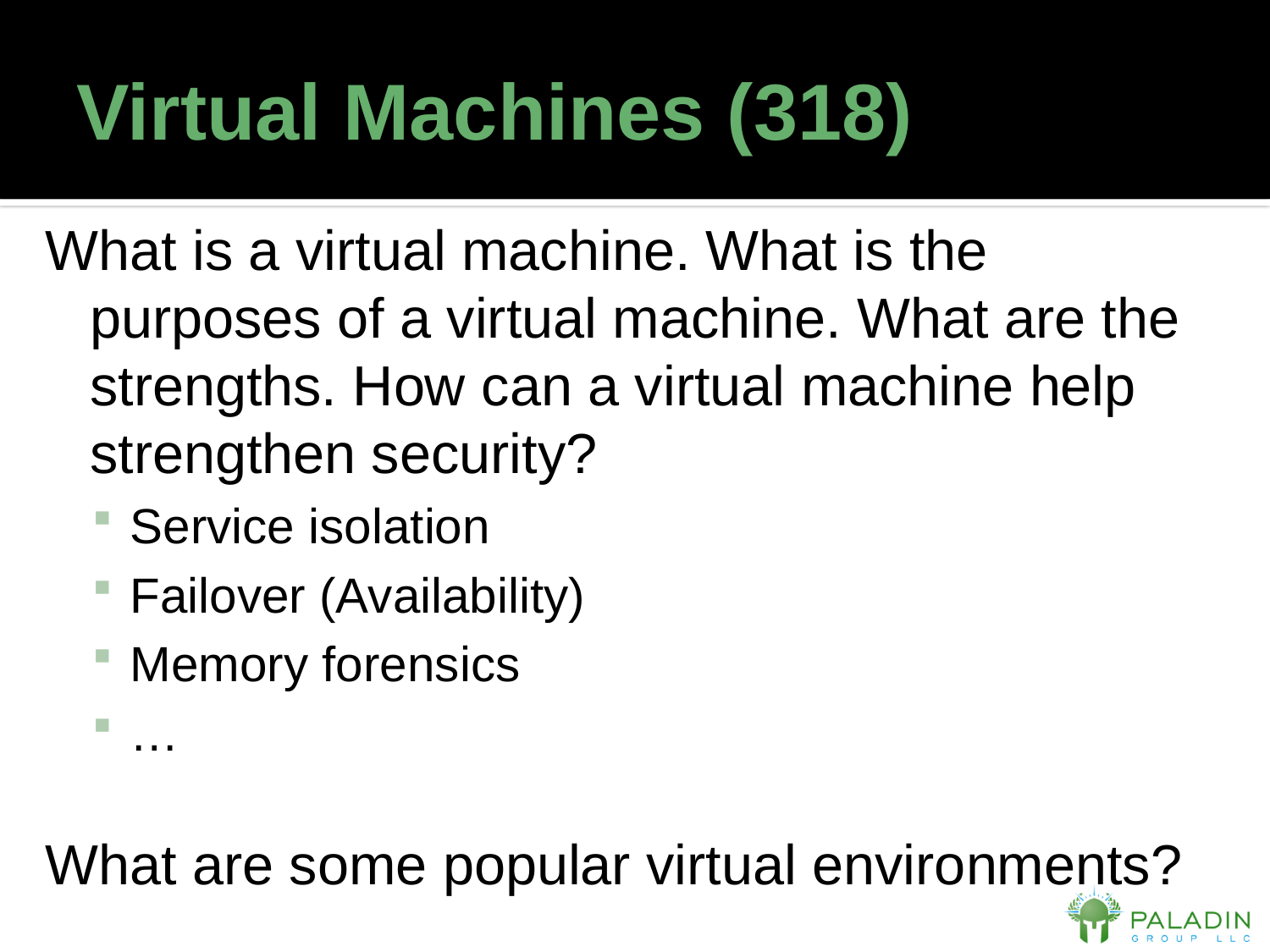

# Virtual Machines (318)
What is a virtual machine. What is the purposes of a virtual machine. What are the strengths. How can a virtual machine help strengthen security?
Service isolation
Failover (Availability)
Memory forensics
…

What are some popular virtual environments?